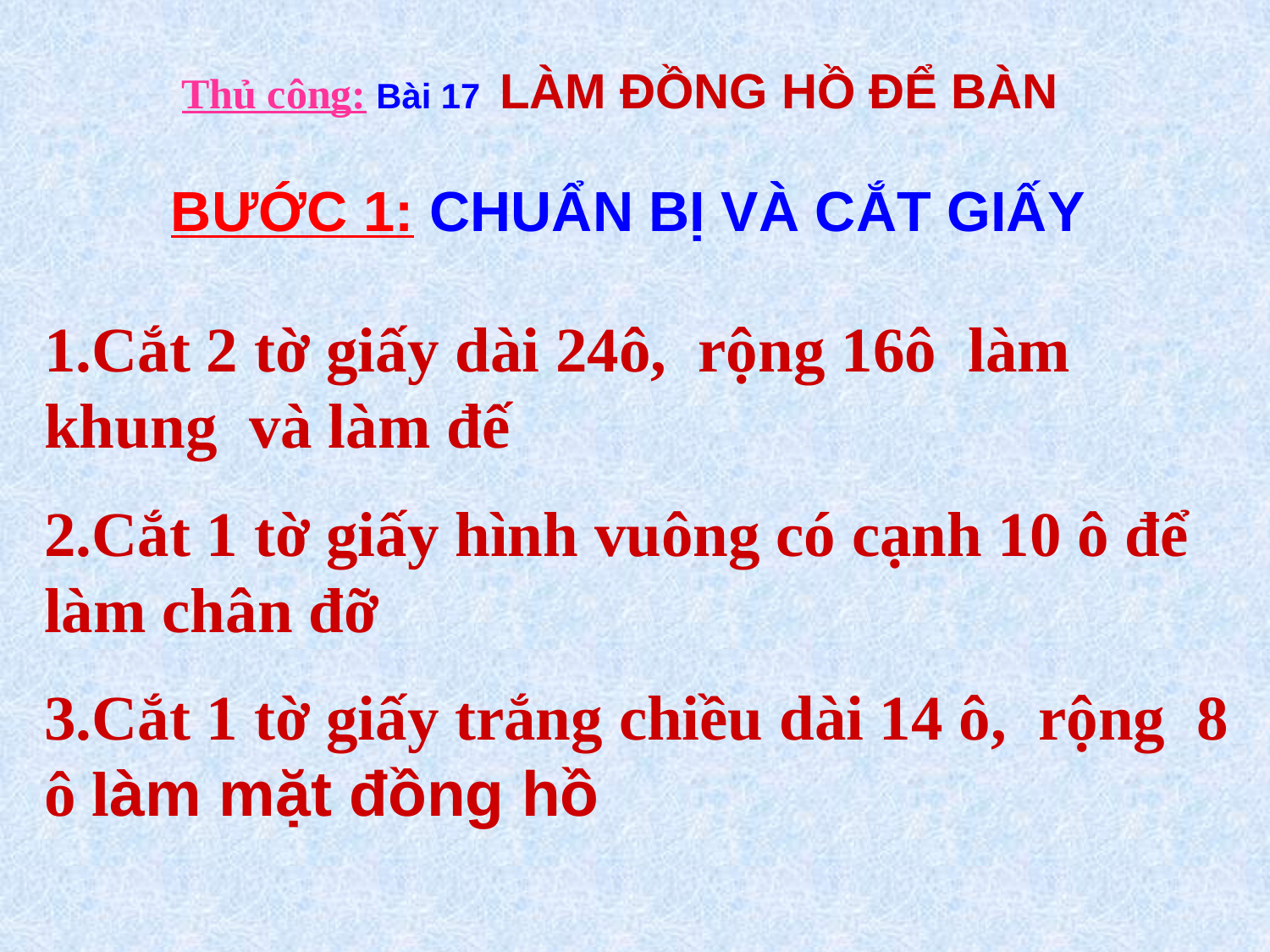

Thủ công: Bài 17  LÀM ĐỒNG HỒ ĐỂ BÀN
BƯỚC 1: CHUẨN BỊ VÀ CẮT GIẤY

1.Cắt 2 tờ giấy dài 24ô,  rộng 16ô  làm khung  và làm đế
2.Cắt 1 tờ giấy hình vuông có cạnh 10 ô để làm chân đỡ
3.Cắt 1 tờ giấy trắng chiều dài 14 ô,  rộng  8 ô làm mặt đồng hồ